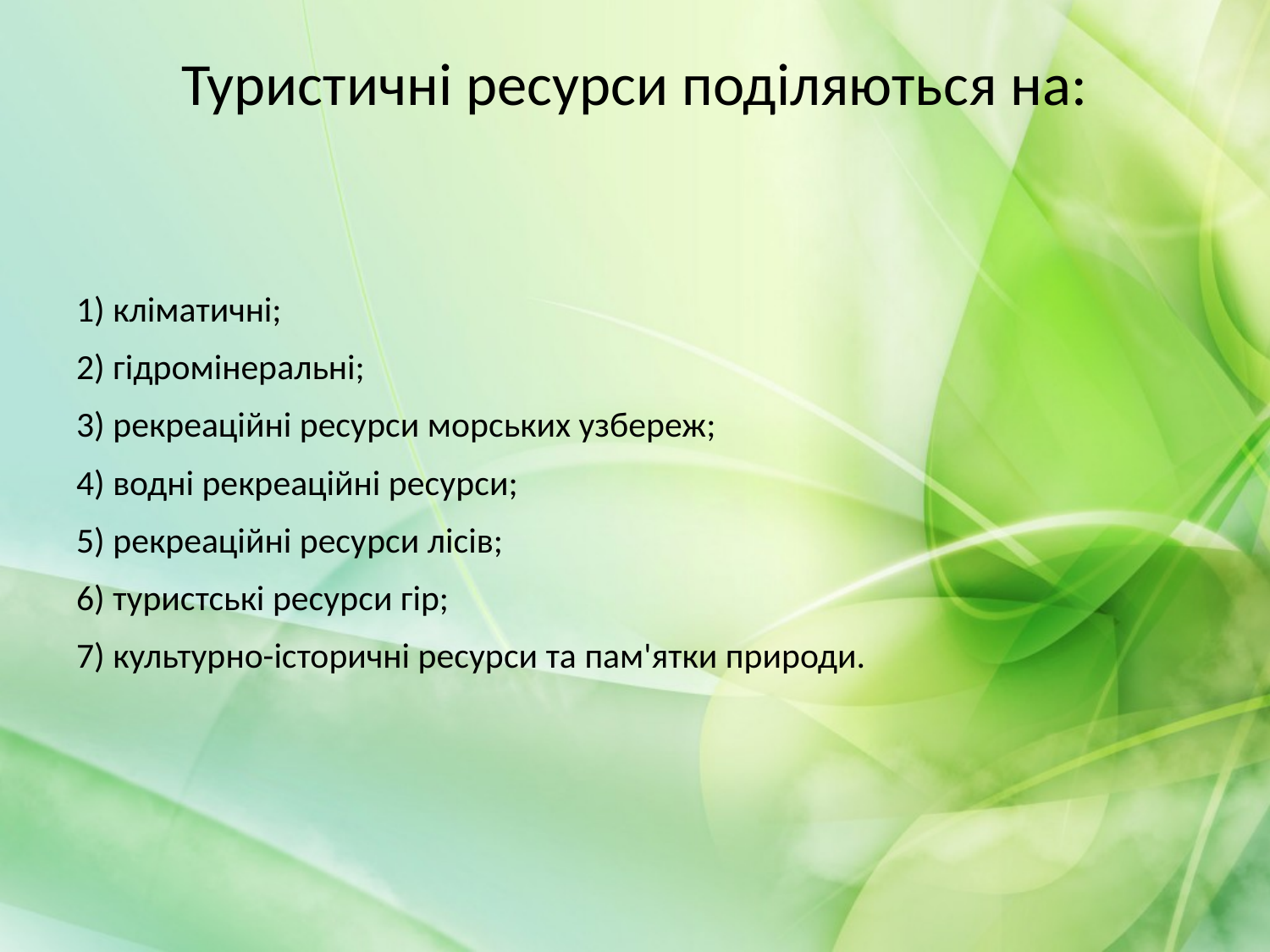

# Туристичні ресурси поділяються на:

1) кліматичні;
2) гідромінеральні;
3) рекреаційні ресурси морських узбереж;
4) водні рекреаційні ресурси;
5) рекреаційні ресурси лісів;
6) туристські ресурси гір;
7) культурно-історичні ресурси та пам'ятки природи.